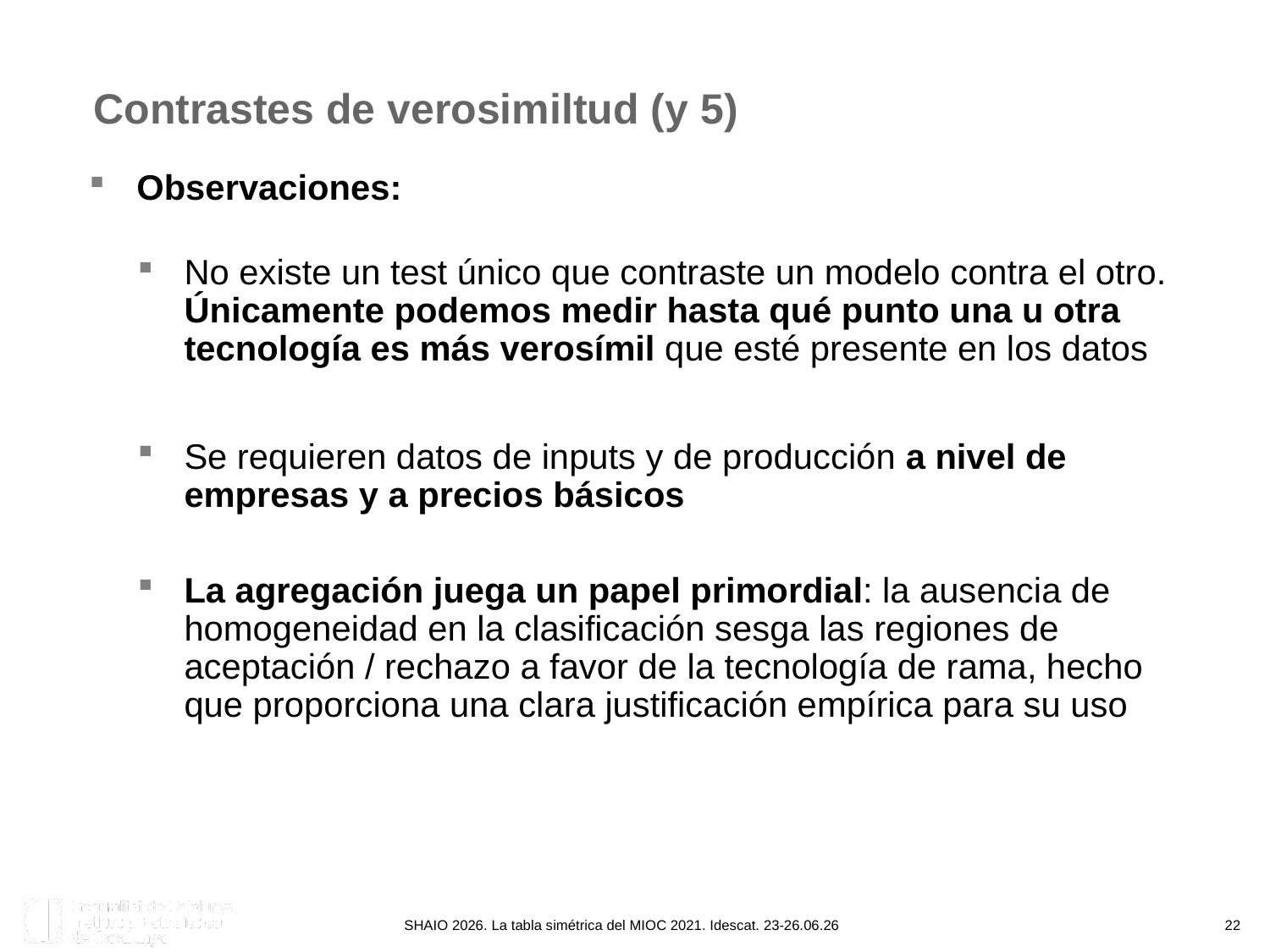

#
SHAIO 2026. La tabla simétrica del MIOC 2021. 23-26.06.26
Contrastes de verosimiltud (y 5)
Observaciones:

No existe un test único que contraste un modelo contra el otro. Únicamente podemos medir hasta qué punto una u otra tecnología es más verosímil que esté presente en los datos

Se requieren datos de inputs y de producción a nivel de empresas y a precios básicos

La agregación juega un papel primordial: la ausencia de homogeneidad en la clasificación sesga las regiones de aceptación / rechazo a favor de la tecnología de rama, hecho que proporciona una clara justificación empírica para su uso
SHAIO 2026
SHAIO 2026. La tabla simétrica del MIOC 2021. Idescat. 23-26.06.26
22